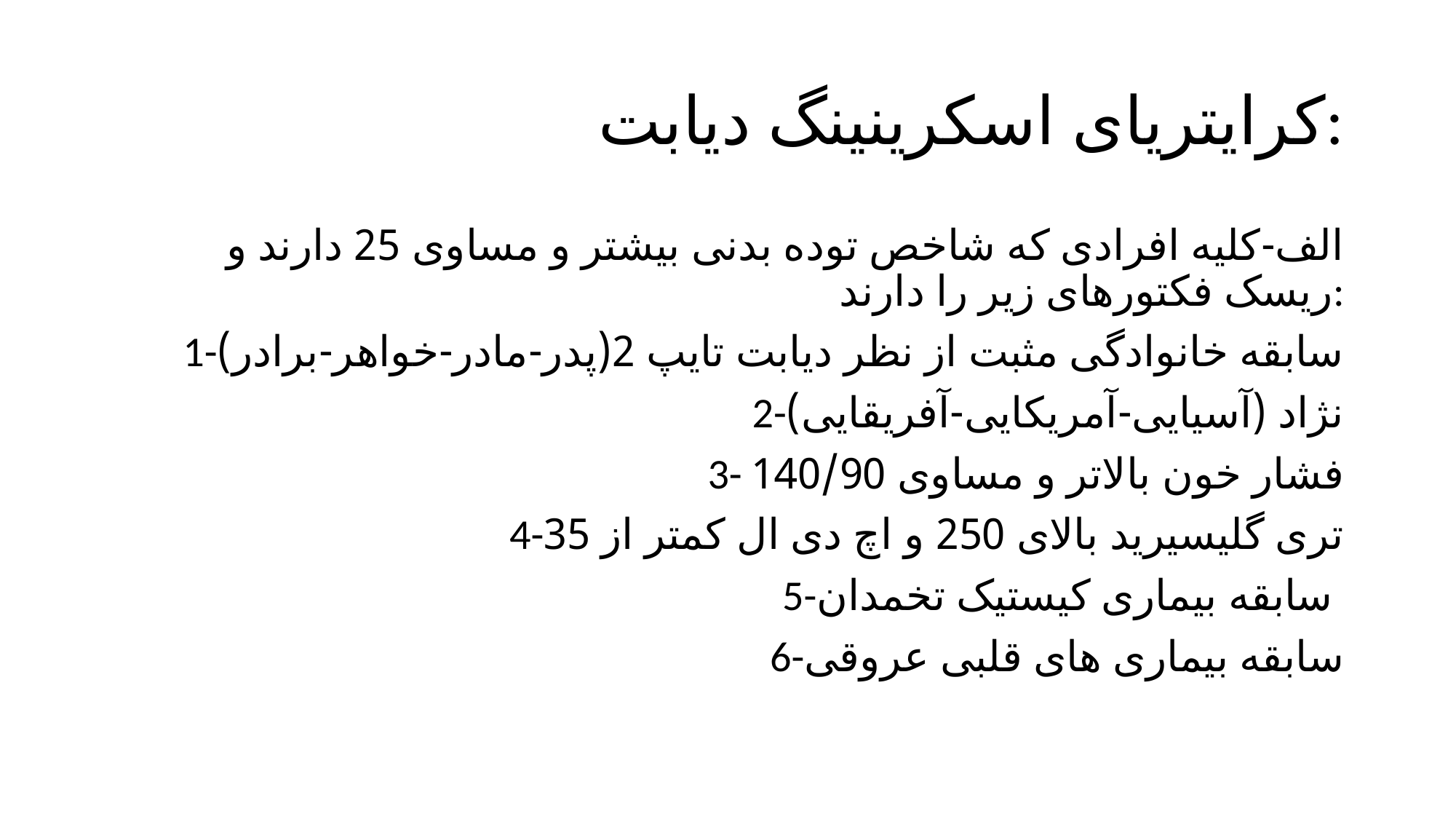

# کرایتریای اسکرینینگ دیابت:
الف-کلیه افرادی که شاخص توده بدنی بیشتر و مساوی 25 دارند و ریسک فکتورهای زیر را دارند:
1-سابقه خانوادگی مثبت از نظر دیابت تایپ 2(پدر-مادر-خواهر-برادر)
2-نژاد (آسیایی-آمریکایی-آفریقایی)
3- فشار خون بالاتر و مساوی 140/90
4-تری گلیسیرید بالای 250 و اچ دی ال کمتر از 35
5-سابقه بیماری کیستیک تخمدان
6-سابقه بیماری های قلبی عروقی